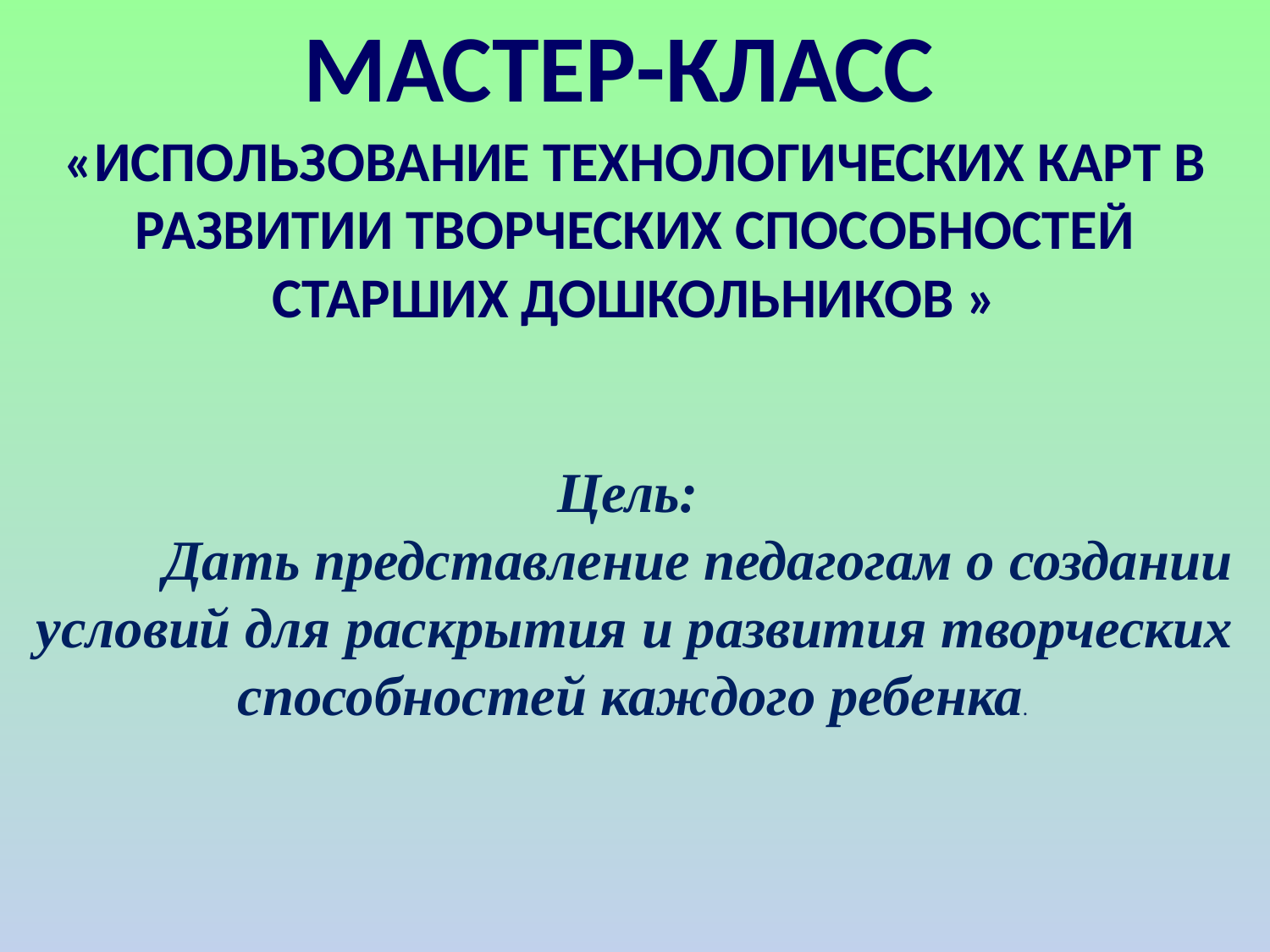

МАСТЕР-КЛАСС
«Использование технологических карт в Развитии творческих способностей старших дошкольников »

Цель:
	Дать представление педагогам о создании условий для раскрытия и развития творческих способностей каждого ребенка.